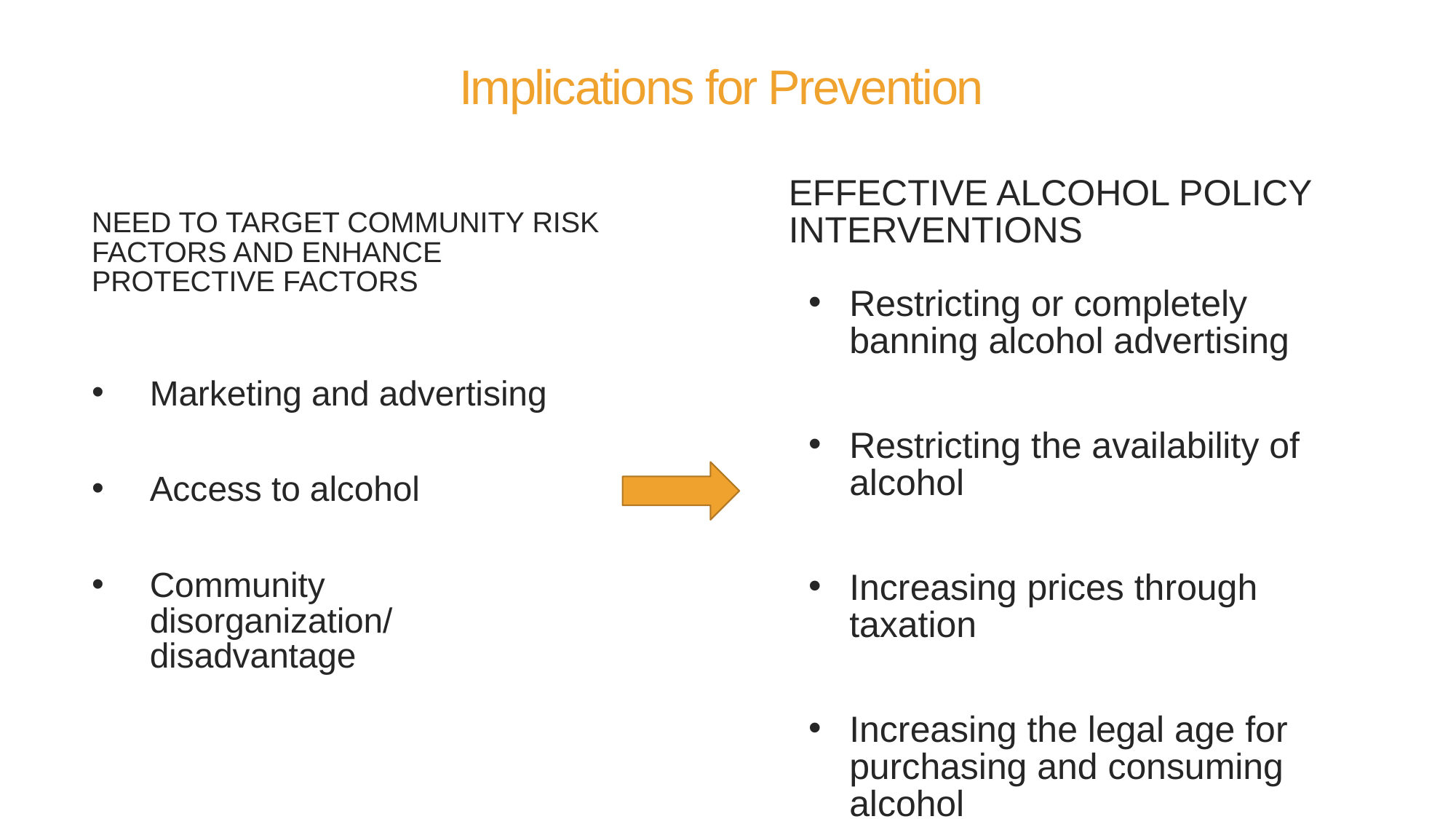

# Implications for Prevention

Effective alcohol policy interventions
Need to Target community risk factors and enhance protective factors

Restricting or completely banning alcohol advertising

Restricting the availability of alcohol

Increasing prices through taxation

Increasing the legal age for purchasing and consuming alcohol

Marketing and advertising

Access to alcohol

Community disorganization/ disadvantage